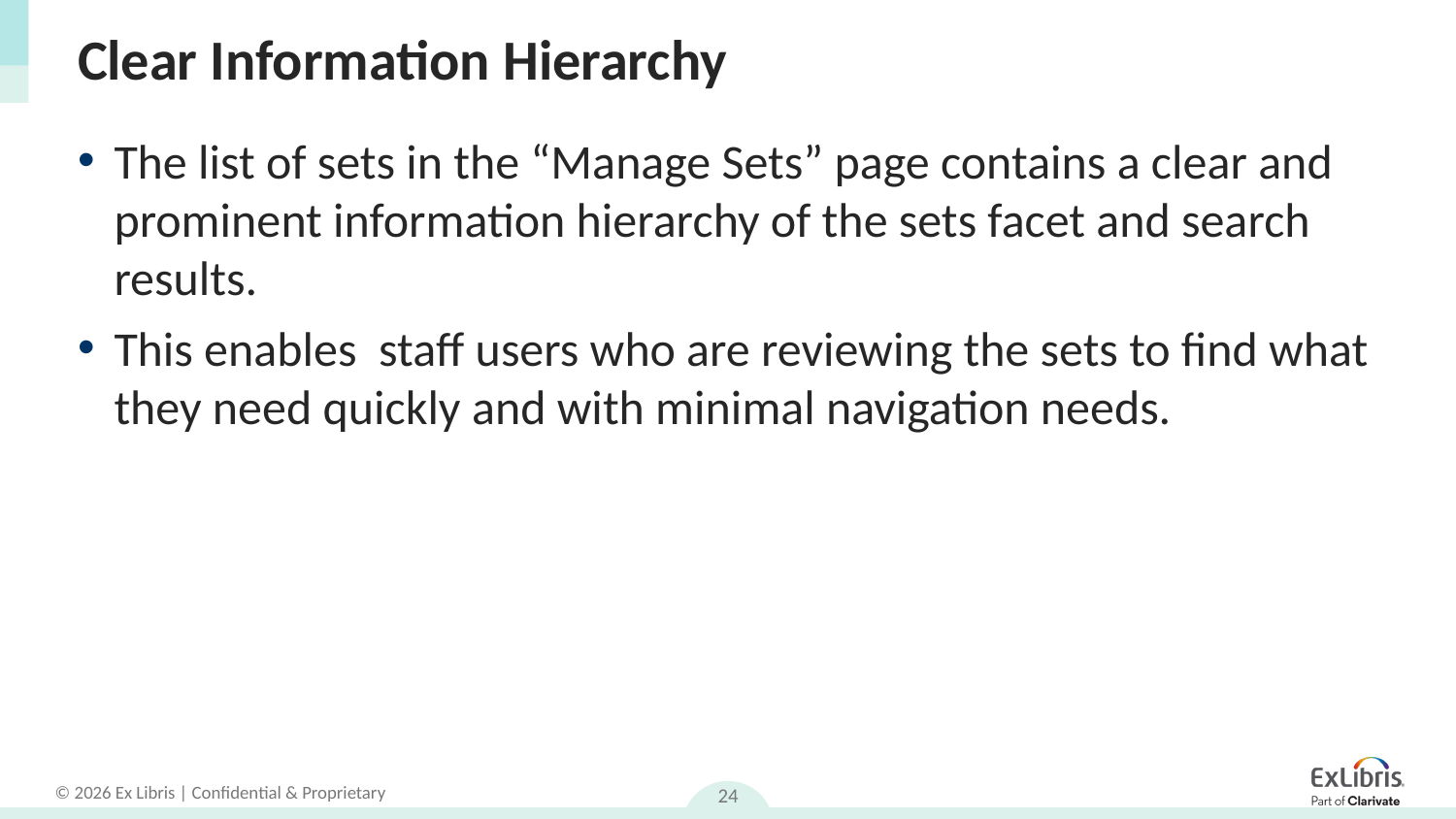

# Clear Information Hierarchy
The list of sets in the “Manage Sets” page contains a clear and prominent information hierarchy of the sets facet and search results.
This enables  staff users who are reviewing the sets to find what they need quickly and with minimal navigation needs.
24